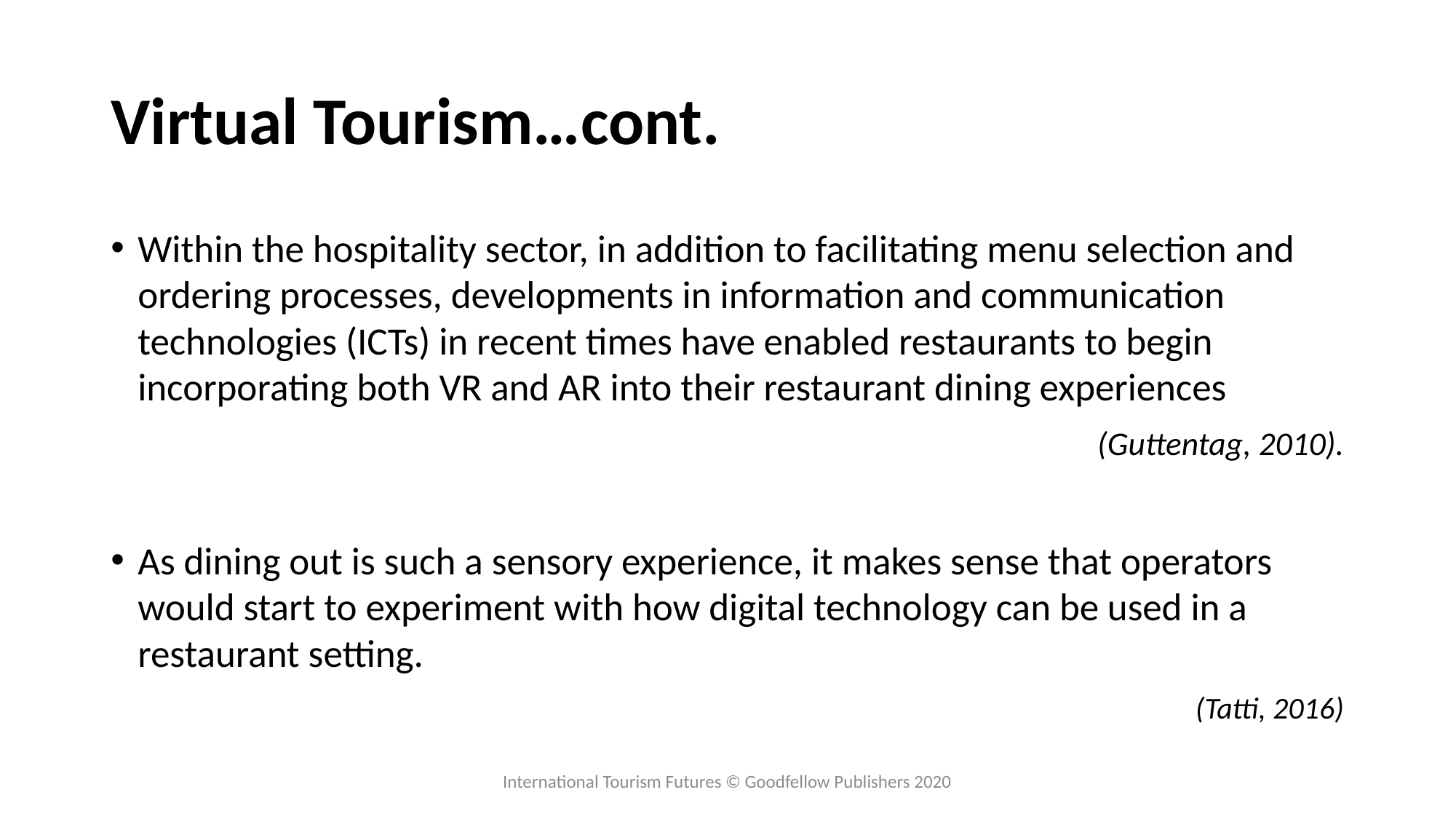

# Virtual Tourism…cont.
Within the hospitality sector, in addition to facilitating menu selection and ordering processes, developments in information and communication technologies (ICTs) in recent times have enabled restaurants to begin incorporating both VR and AR into their restaurant dining experiences
(Guttentag, 2010).

As dining out is such a sensory experience, it makes sense that operators would start to experiment with how digital technology can be used in a restaurant setting.
(Tatti, 2016)
International Tourism Futures © Goodfellow Publishers 2020